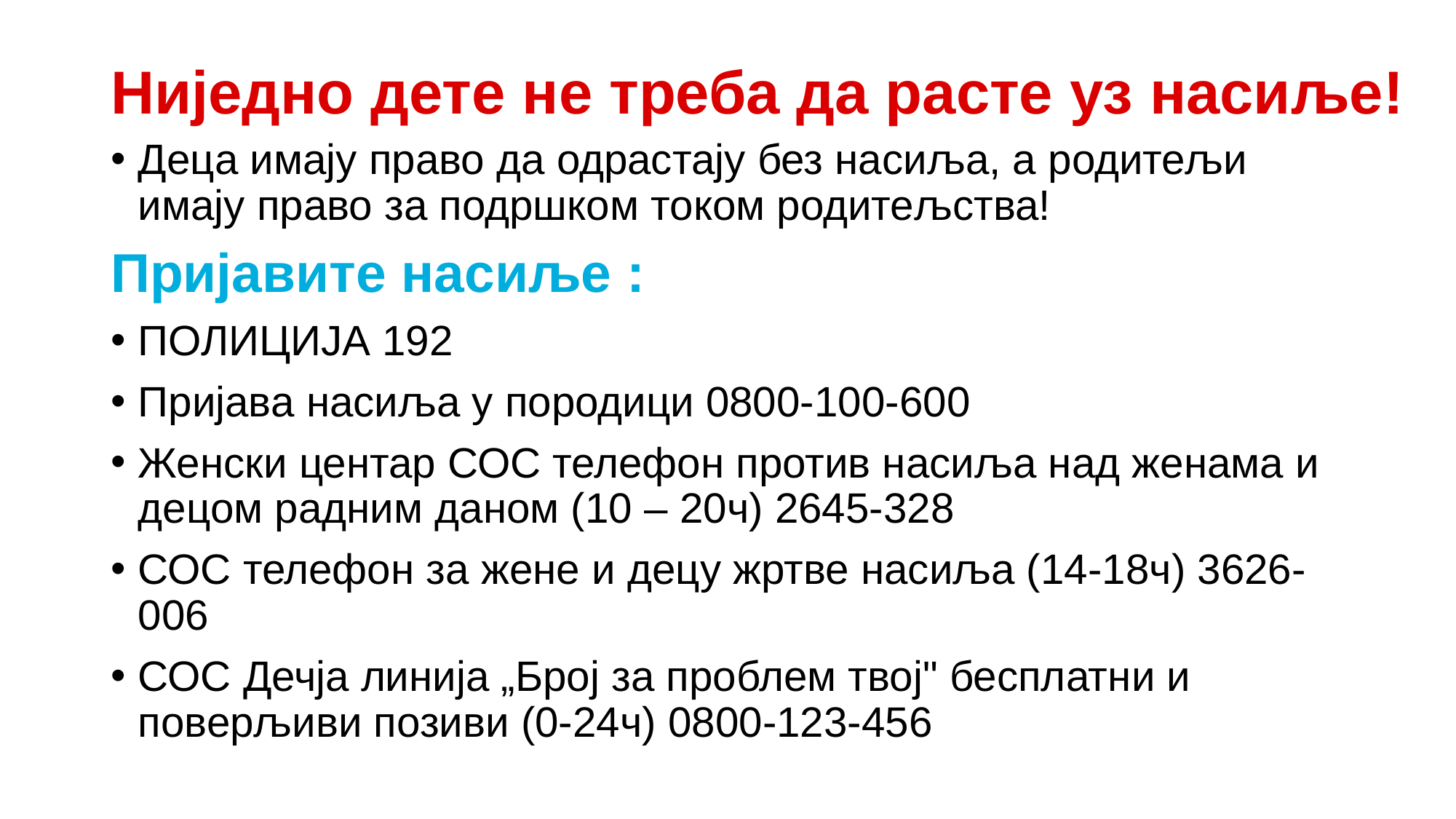

# Ниједно дете не треба да расте уз насиље!
Деца имају право да одрастају без насиља, а родитељи имају право за подршком током родитељства!
Пријавите насиље :
ПОЛИЦИЈА 192
Пријава насиља у породици 0800-100-600
Женски центар СОС телефон против насиља над женама и децом радним даном (10 – 20ч) 2645-328
СОС телефон за жене и децу жртве насиља (14-18ч) 3626-006
СОС Дечја линија „Број за проблем твој" бесплатни и поверљиви позиви (0-24ч) 0800-123-456